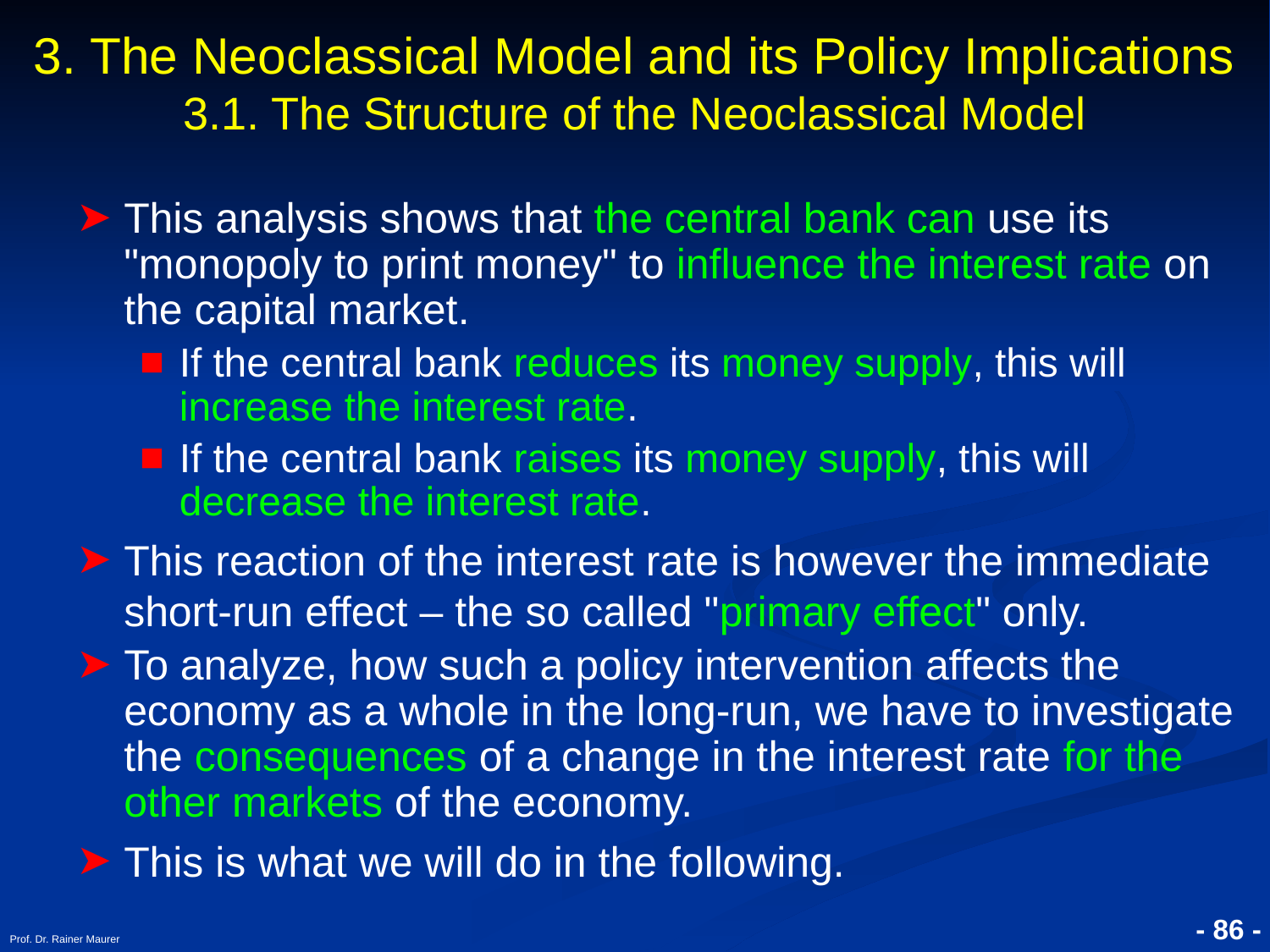

3. The Neoclassical Model and its Policy Implications
3.1. The Structure of the Neoclassical Model
This analysis shows that the central bank can use its "monopoly to print money" to influence the interest rate on the capital market.
If the central bank reduces its money supply, this will increase the interest rate.
If the central bank raises its money supply, this will decrease the interest rate.
This reaction of the interest rate is however the immediate short-run effect – the so called "primary effect" only.
To analyze, how such a policy intervention affects the economy as a whole in the long-run, we have to investigate the consequences of a change in the interest rate for the other markets of the economy.
This is what we will do in the following.
Prof. Dr. Rainer Maurer
- 86 -